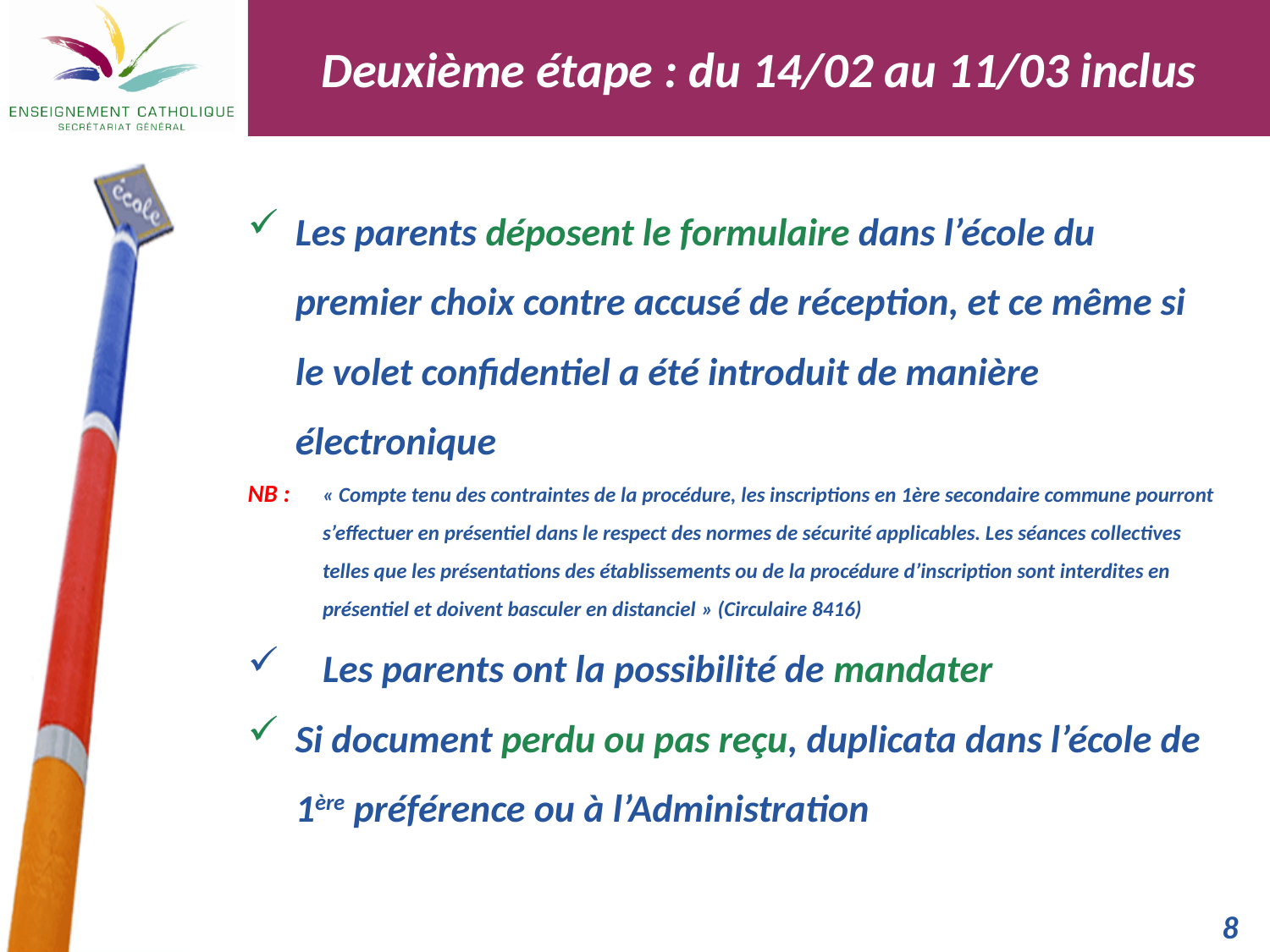

Deuxième étape : du 14/02 au 11/03 inclus
Les parents déposent le formulaire dans l’école du premier choix contre accusé de réception, et ce même si le volet confidentiel a été introduit de manière électronique
NB : 	« Compte tenu des contraintes de la procédure, les inscriptions en 1ère secondaire commune pourront s’effectuer en présentiel dans le respect des normes de sécurité applicables. Les séances collectives telles que les présentations des établissements ou de la procédure d’inscription sont interdites en présentiel et doivent basculer en distanciel » (Circulaire 8416)
Les parents ont la possibilité de mandater
Si document perdu ou pas reçu, duplicata dans l’école de 1ère préférence ou à l’Administration